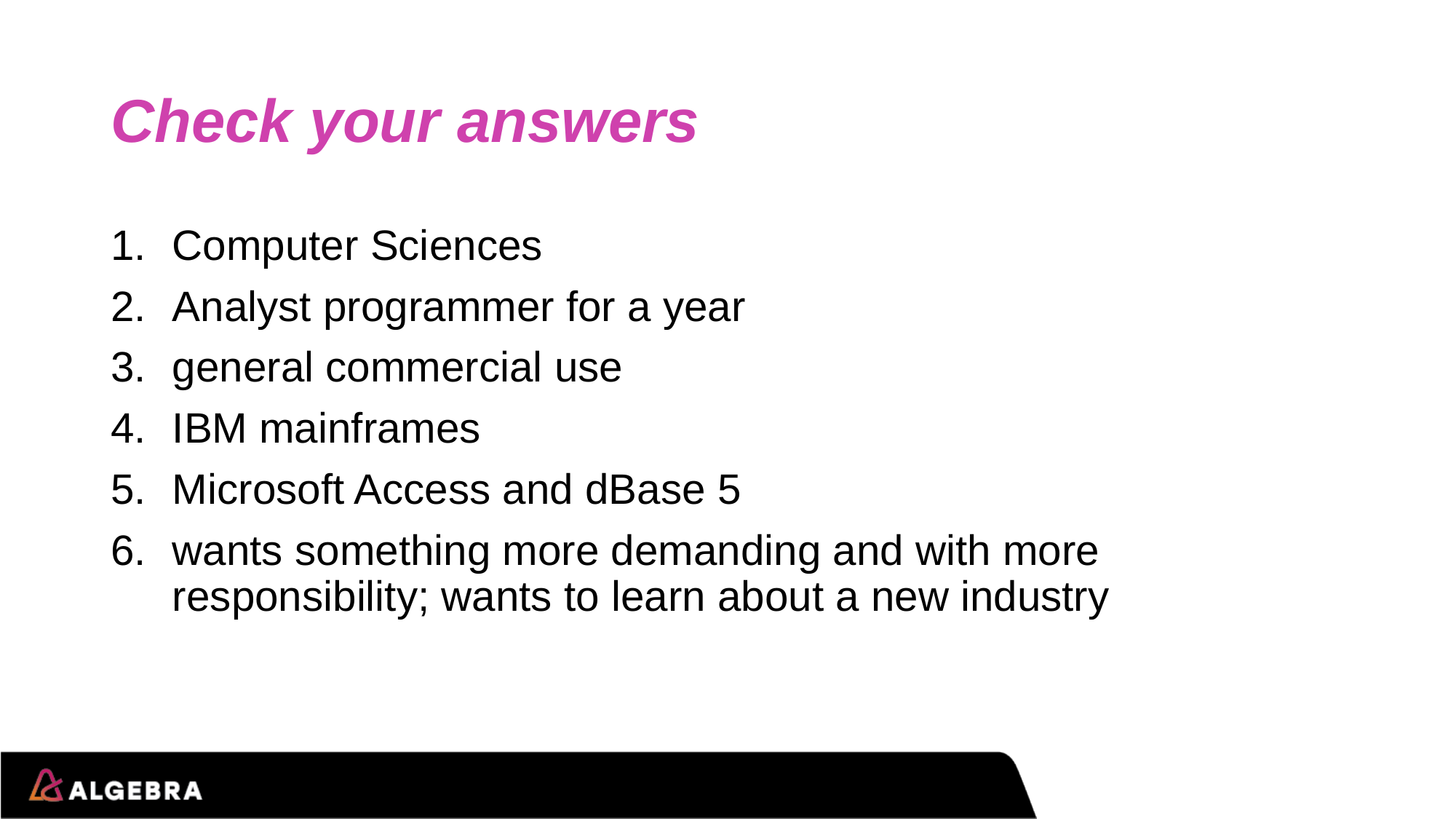

# Check your answers
Computer Sciences
Analyst programmer for a year
general commercial use
IBM mainframes
Microsoft Access and dBase 5
wants something more demanding and with more responsibility; wants to learn about a new industry